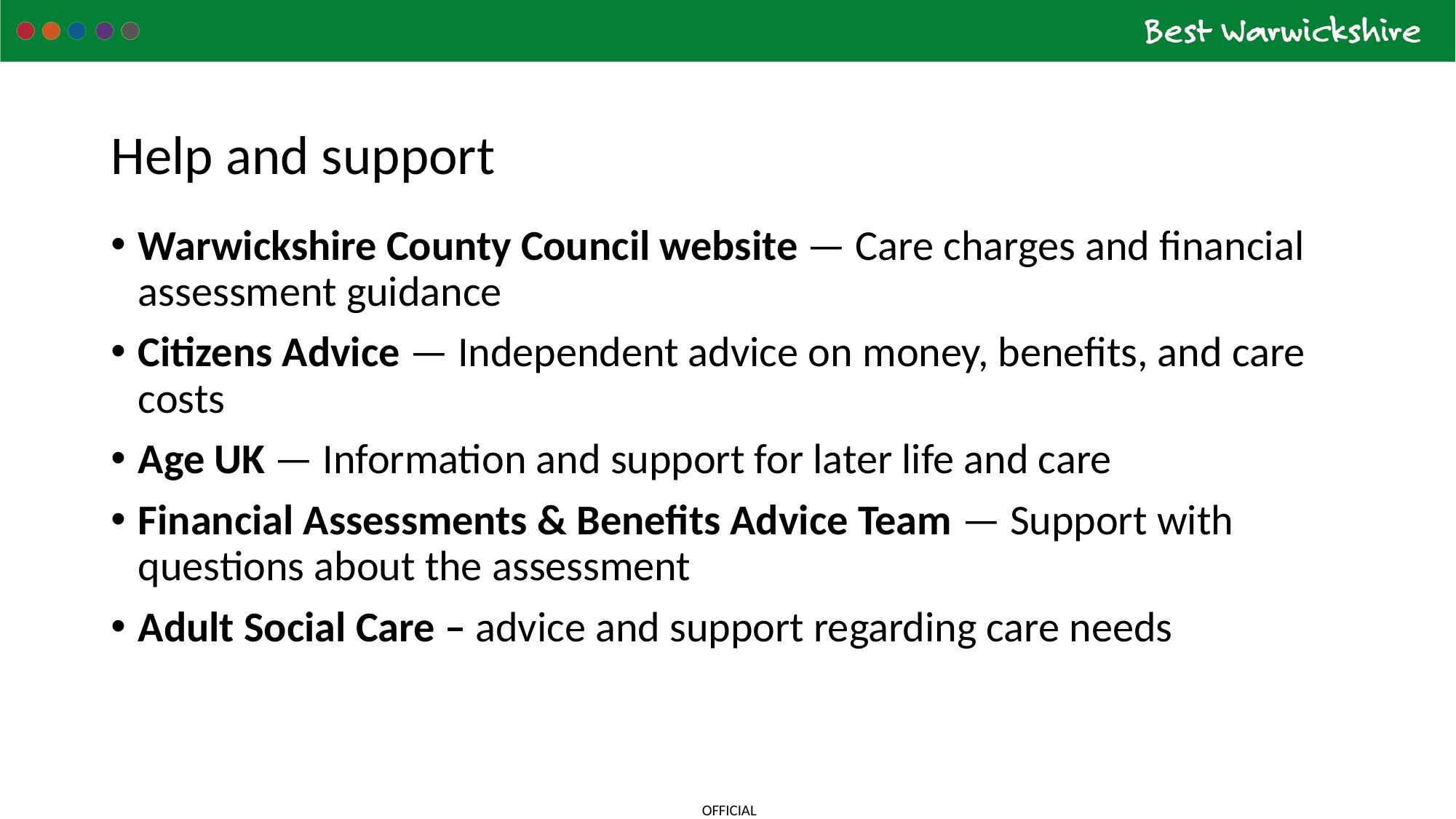

# Help and support
Warwickshire County Council website — Care charges and financial assessment guidance
Citizens Advice — Independent advice on money, benefits, and care costs
Age UK — Information and support for later life and care
Financial Assessments & Benefits Advice Team — Support with questions about the assessment
Adult Social Care – advice and support regarding care needs